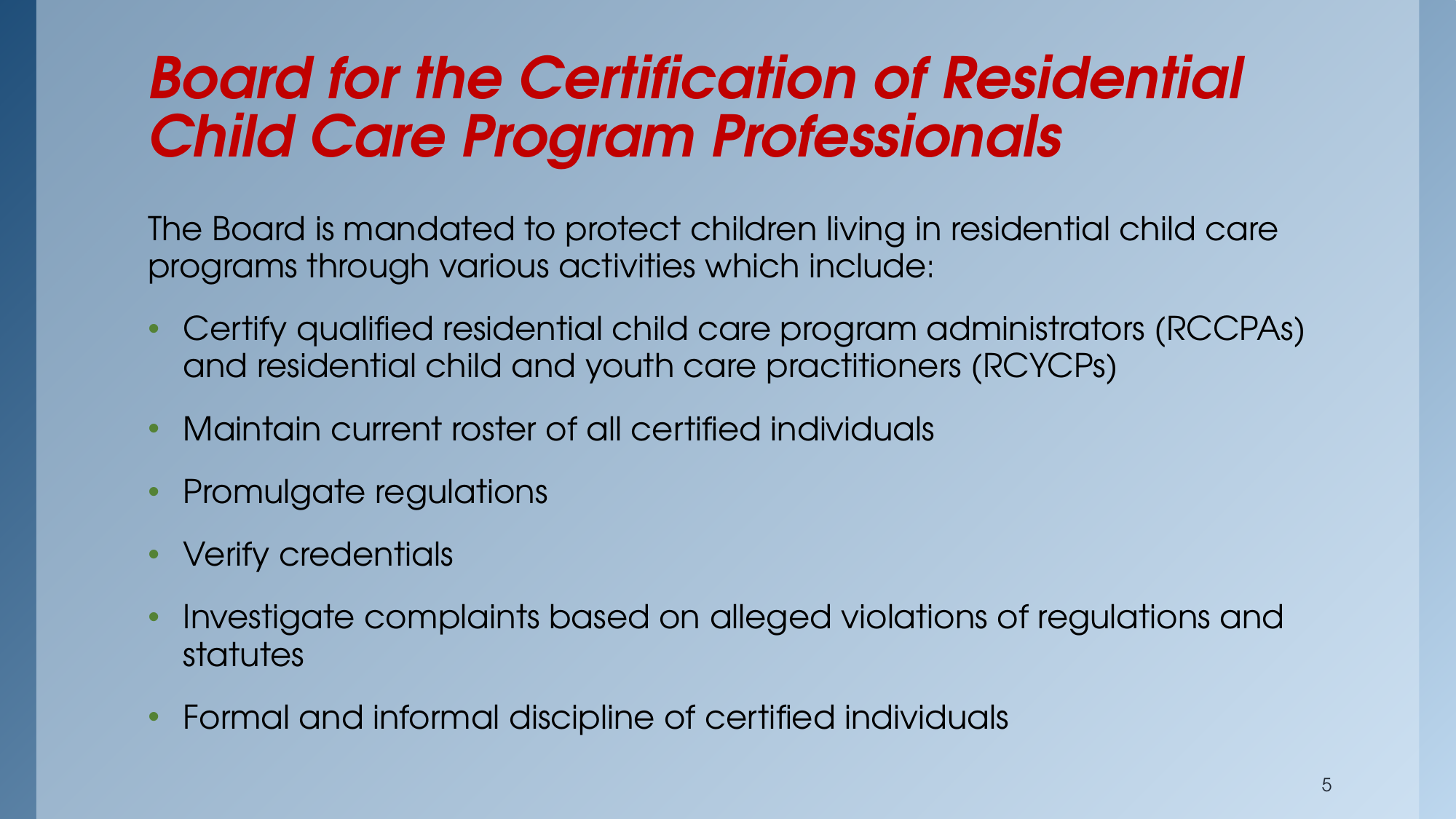

# Board for the Certification of Residential Child Care Program Professionals
The Board is mandated to protect children living in residential child care programs through various activities which include:
Certify qualified residential child care program administrators (RCCPAs) and residential child and youth care practitioners (RCYCPs)
Maintain current roster of all certified individuals
Promulgate regulations
Verify credentials
Investigate complaints based on alleged violations of regulations and statutes
Formal and informal discipline of certified individuals
5